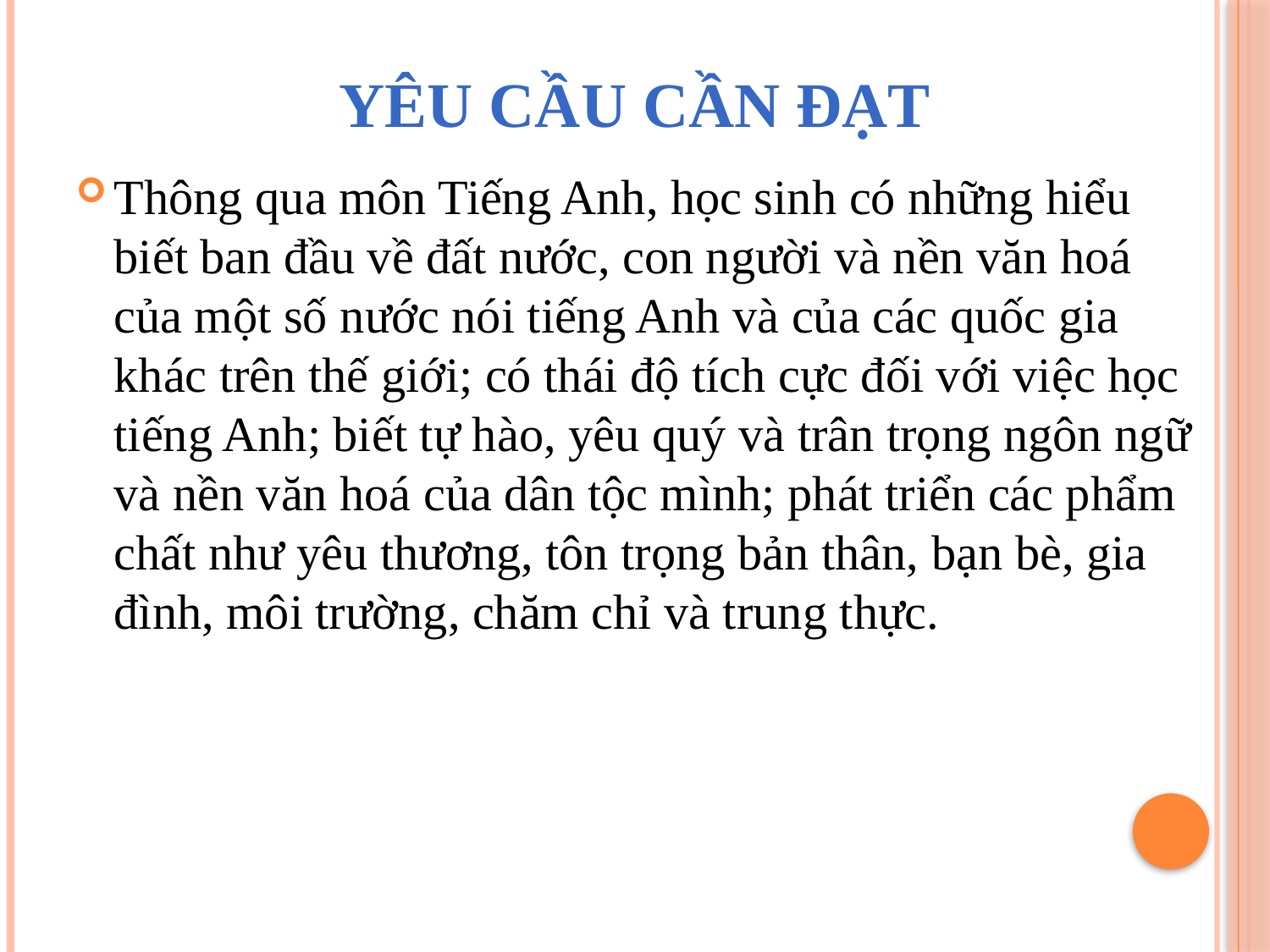

# YÊU CẦU CẦN ĐẠT
Thông qua môn Tiếng Anh, học sinh có những hiểu biết ban đầu về đất nước, con người và nền văn hoá của một số nước nói tiếng Anh và của các quốc gia khác trên thế giới; có thái độ tích cực đối với việc học tiếng Anh; biết tự hào, yêu quý và trân trọng ngôn ngữ và nền văn hoá của dân tộc mình; phát triển các phẩm chất như yêu thương, tôn trọng bản thân, bạn bè, gia đình, môi trường, chăm chỉ và trung thực.